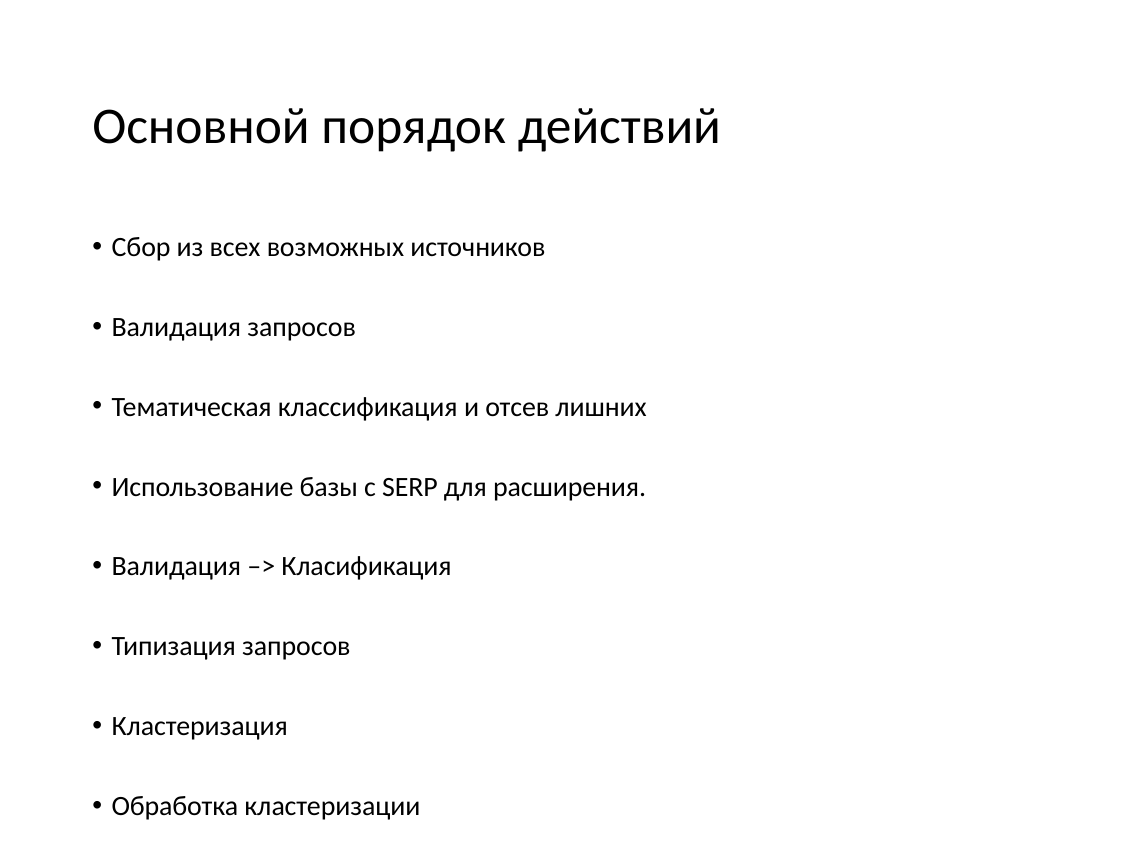

# Основной порядок действий
Сбор из всех возможных источников

Валидация запросов

Тематическая классификация и отсев лишних

Использование базы с SERP для расширения.

Валидация –> Класификация

Типизация запросов

Кластеризация

Обработка кластеризации